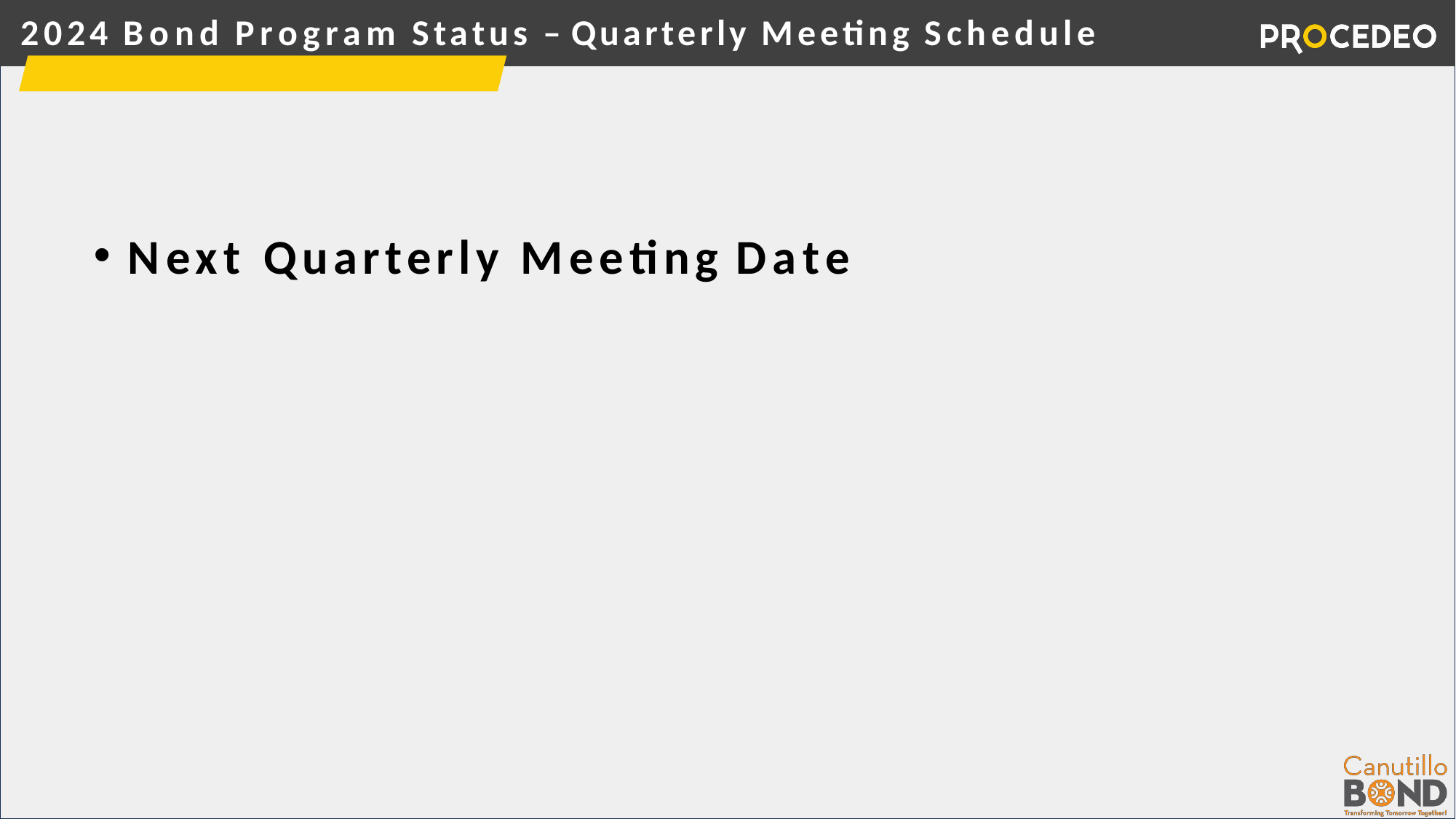

# 2024 Bond Program Status – Quarterly Meeting Schedule

Next Quarterly Meeting Date